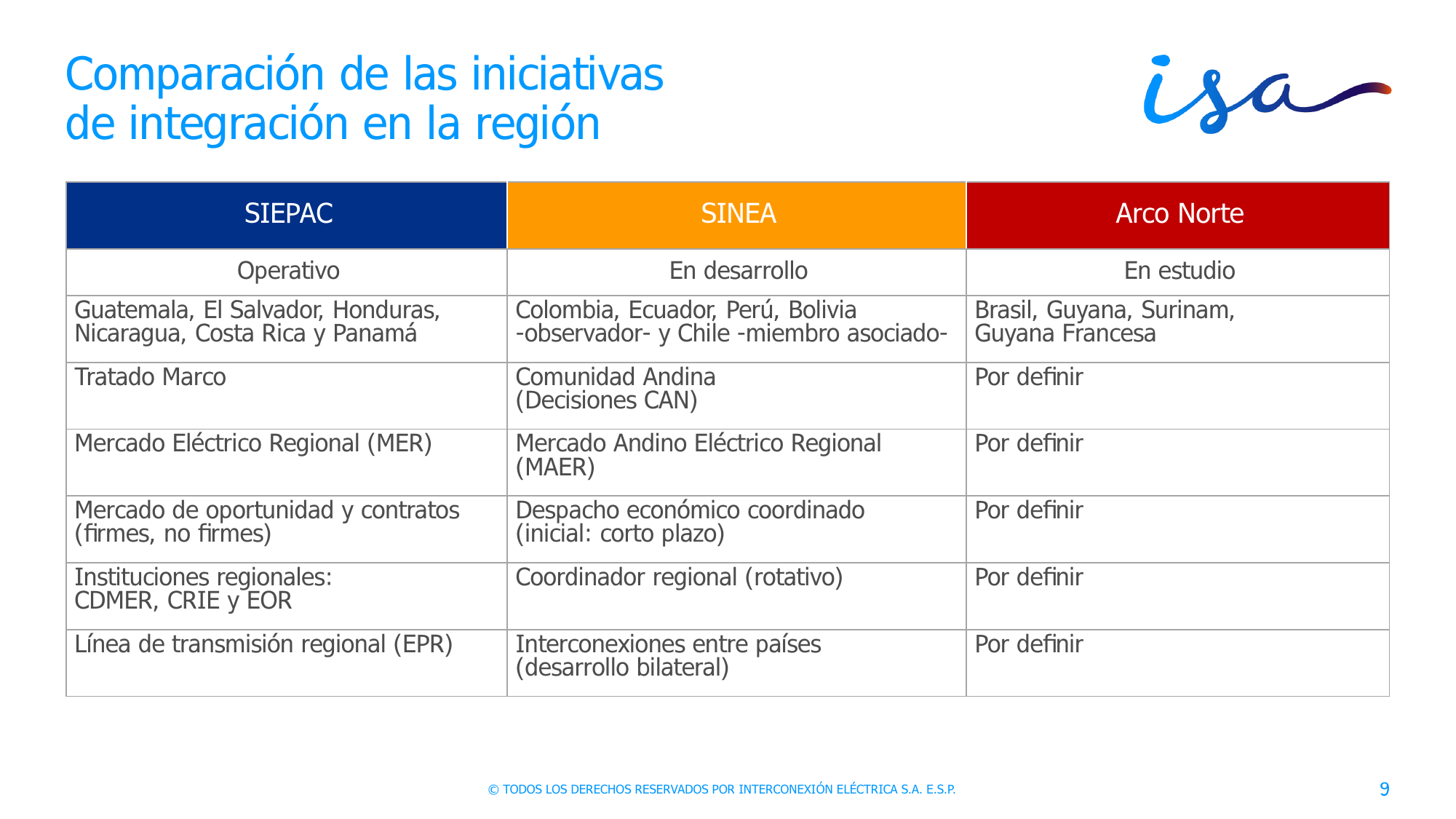

# Comparación de las iniciativas de integración en la región
| SIEPAC | SINEA | Arco Norte |
| --- | --- | --- |
| Operativo | En desarrollo | En estudio |
| Guatemala, El Salvador, Honduras, Nicaragua, Costa Rica y Panamá | Colombia, Ecuador, Perú, Bolivia -observador- y Chile -miembro asociado- | Brasil, Guyana, Surinam, Guyana Francesa |
| Tratado Marco | Comunidad Andina (Decisiones CAN) | Por definir |
| Mercado Eléctrico Regional (MER) | Mercado Andino Eléctrico Regional (MAER) | Por definir |
| Mercado de oportunidad y contratos (firmes, no firmes) | Despacho económico coordinado (inicial: corto plazo) | Por definir |
| Instituciones regionales: CDMER, CRIE y EOR | Coordinador regional (rotativo) | Por definir |
| Línea de transmisión regional (EPR) | Interconexiones entre países (desarrollo bilateral) | Por definir |
9